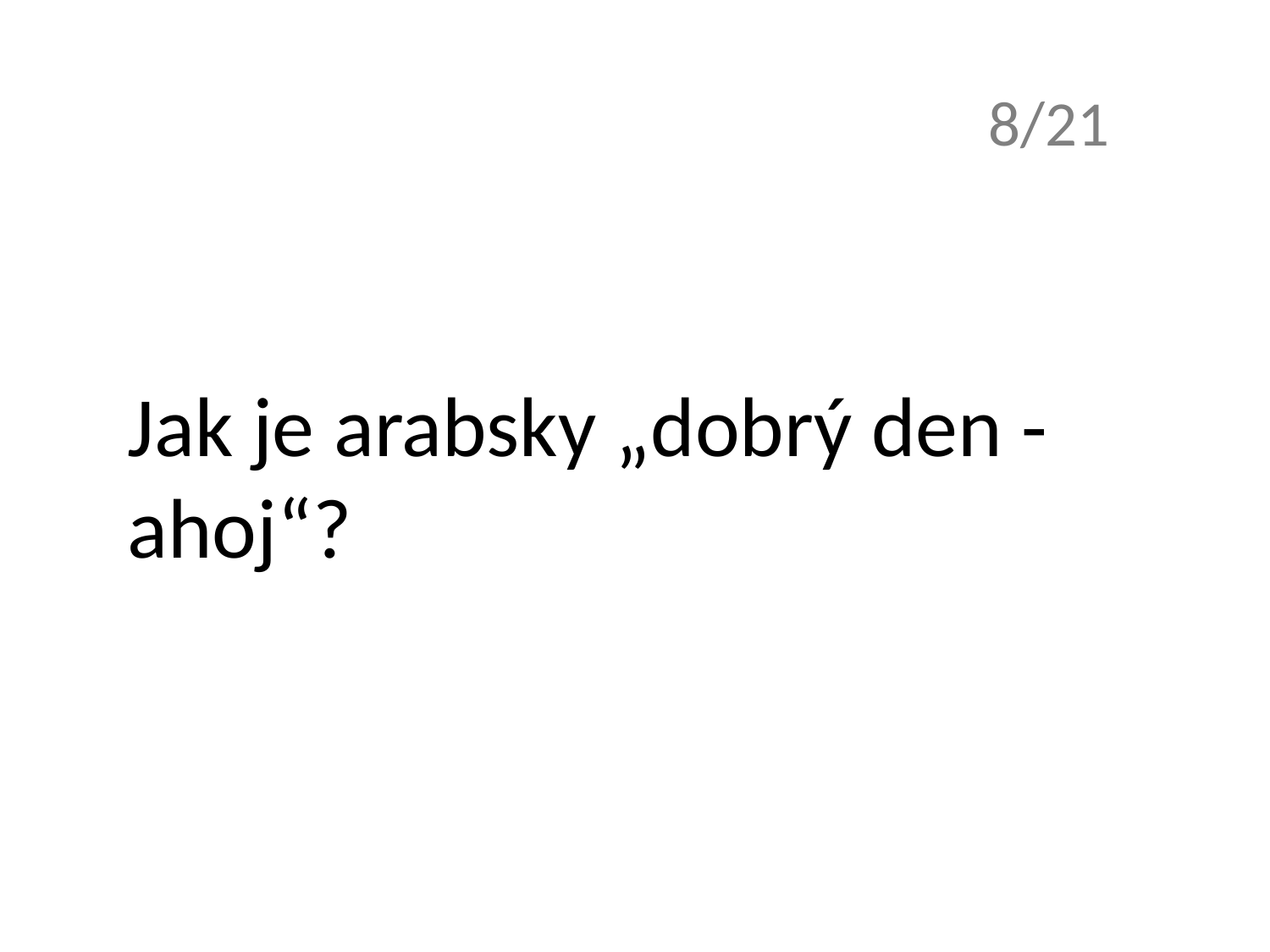

8/21
Jak je arabsky „dobrý den - ahoj“?